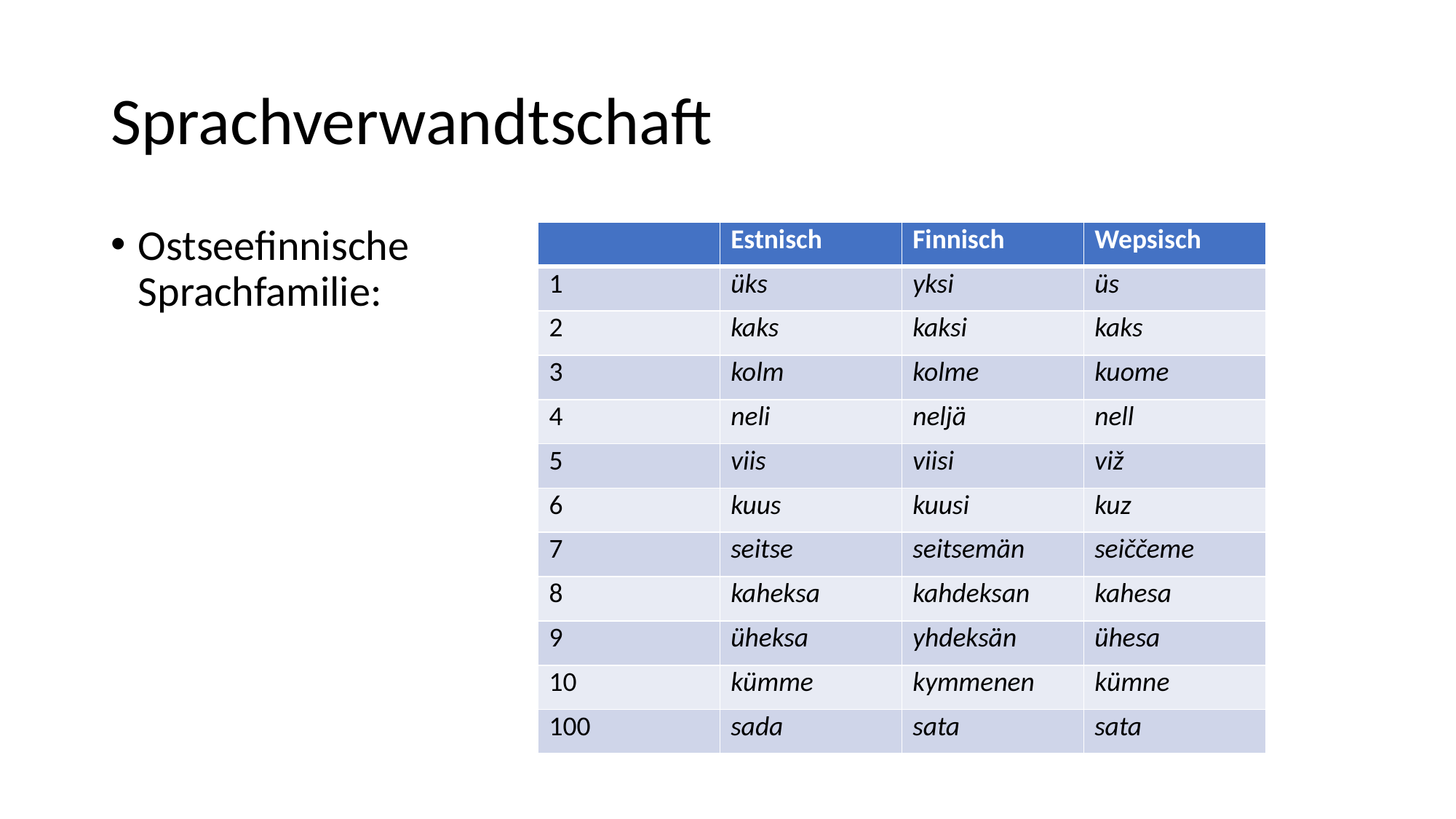

# Sprachverwandtschaft
Ostseefinnische
Sprachfamilie:
|  | Estnisch | Finnisch | Wepsisch |
| --- | --- | --- | --- |
| 1 | üks | yksi | üs |
| 2 | kaks | kaksi | kaks |
| 3 | kolm | kolme | kuome |
| 4 | neli | neljä | nell |
| 5 | viis | viisi | viž |
| 6 | kuus | kuusi | kuz |
| 7 | seitse | seitsemän | seiččeme |
| 8 | kaheksa | kahdeksan | kahesa |
| 9 | üheksa | yhdeksän | ühesa |
| 10 | kümme | kymmenen | kümne |
| 100 | sada | sata | sata |